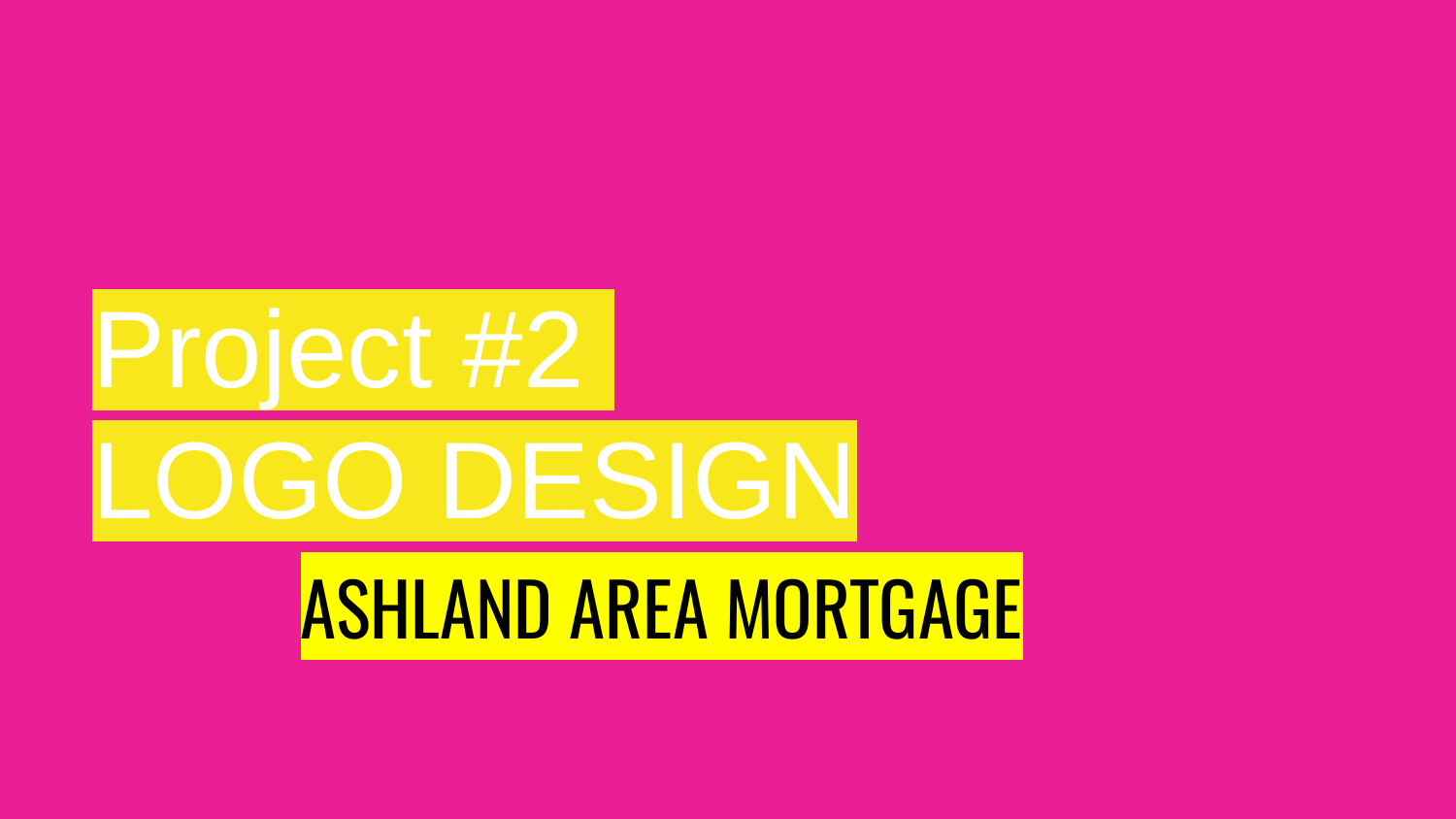

# Project #2
LOGO DESIGN
ASHLAND AREA MORTGAGE